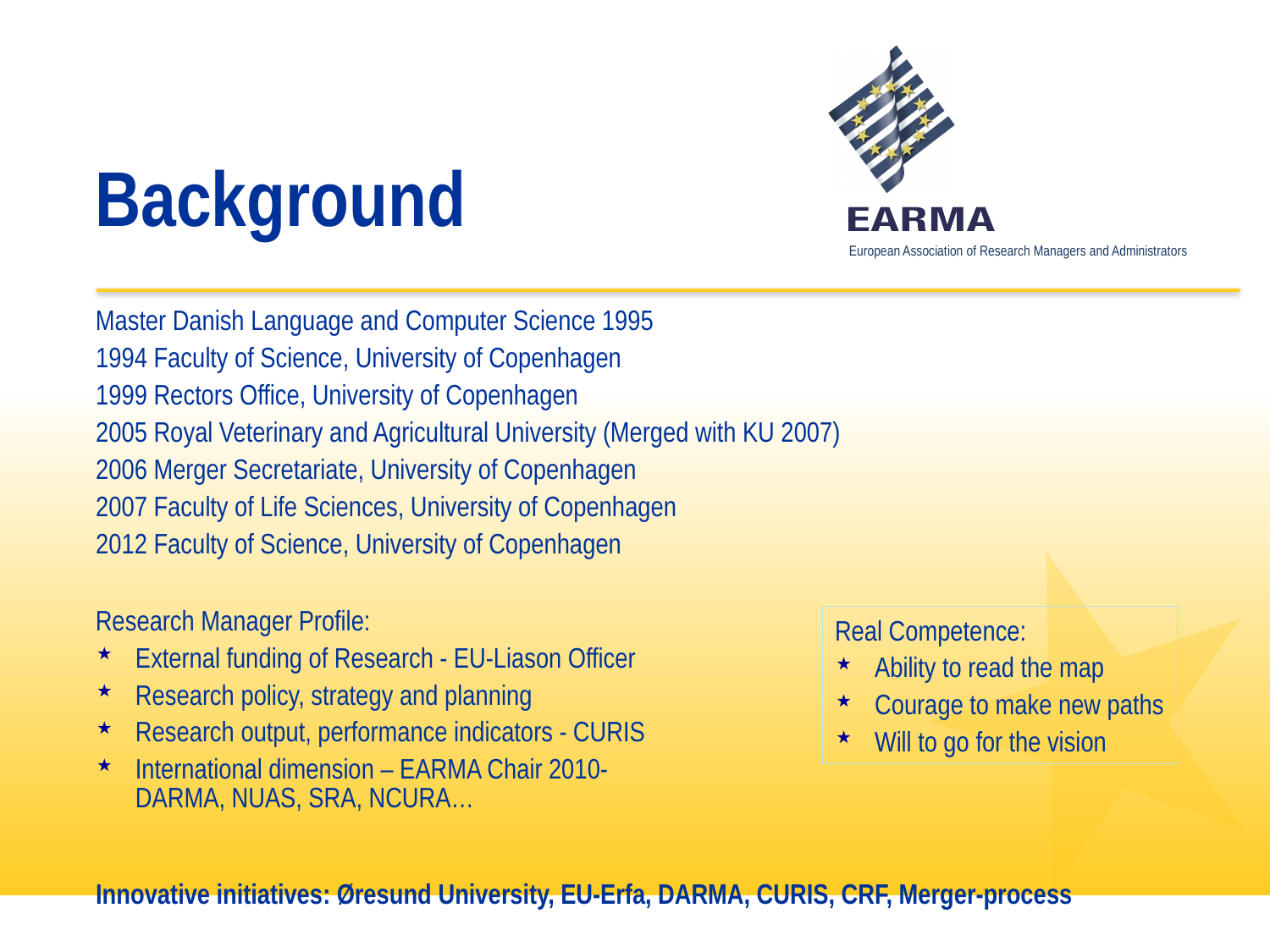

# Background
Master Danish Language and Computer Science 1995
1994 Faculty of Science, University of Copenhagen
1999 Rectors Office, University of Copenhagen
2005 Royal Veterinary and Agricultural University (Merged with KU 2007)
2006 Merger Secretariate, University of Copenhagen
2007 Faculty of Life Sciences, University of Copenhagen
2012 Faculty of Science, University of Copenhagen

Research Manager Profile:
External funding of Research - EU-Liason Officer
Research policy, strategy and planning
Research output, performance indicators - CURIS
International dimension – EARMA Chair 2010-
DARMA, NUAS, SRA, NCURA…

Innovative initiatives: Øresund University, EU-Erfa, DARMA, CURIS, CRF, Merger-process
Real Competence:
Ability to read the map
Courage to make new paths
Will to go for the vision